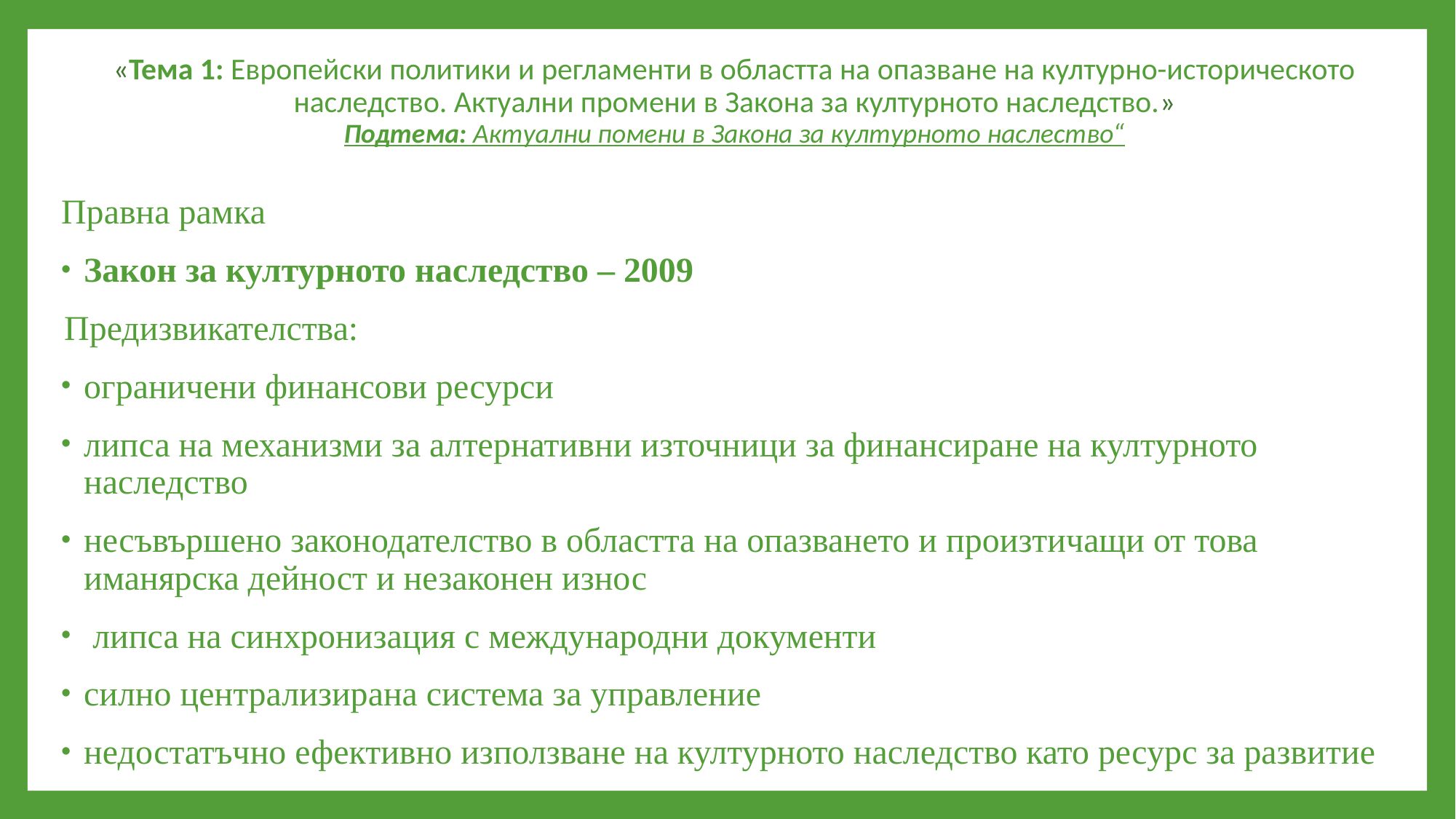

«Тема 1: Европейски политики и регламенти в областта на опазване на културно-историческото наследство. Актуални промени в Закона за културното наследство.»
Подтема: Актуални помени в Закона за културното наслество“
Правна рамка
Закон за културното наследство – 2009
Предизвикателства:
ограничени финансови ресурси
липса на механизми за алтернативни източници за финансиране на културното наследство
несъвършено законодателство в областта на опазването и произтичащи от това иманярска дейност и незаконен износ
 липса на синхронизация с международни документи
силно централизирана система за управление
недостатъчно ефективно използване на културното наследство като ресурс за развитие